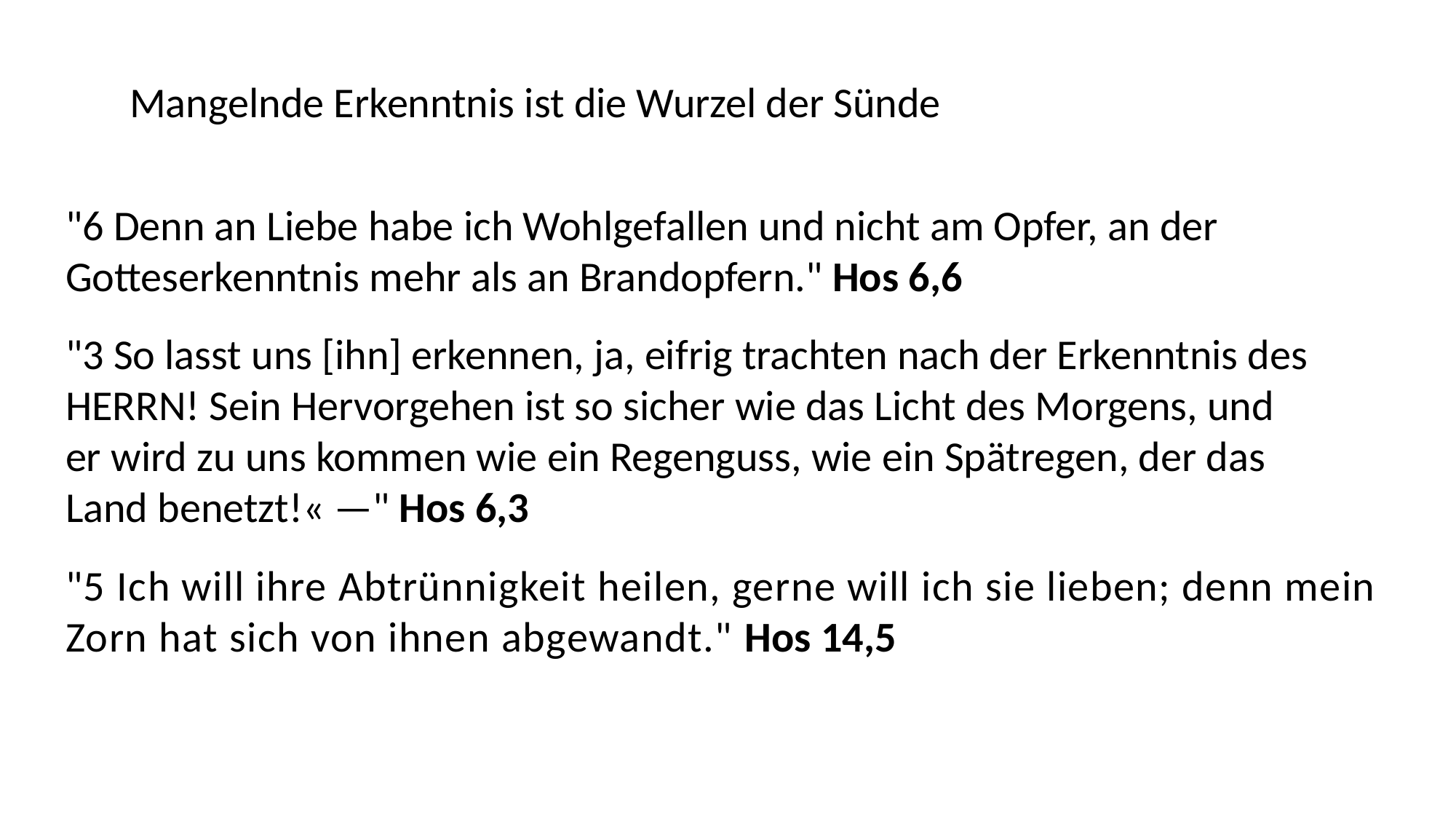

Mangelnde Erkenntnis ist die Wurzel der Sünde
"6 Denn an Liebe habe ich Wohlgefallen und nicht am Opfer, an der Gotteserkenntnis mehr als an Brandopfern." Hos 6,6
"3 So lasst uns [ihn] erkennen, ja, eifrig trachten nach der Erkenntnis des HERRN! Sein Hervorgehen ist so sicher wie das Licht des Morgens, und er wird zu uns kommen wie ein Regenguss, wie ein Spätregen, der das Land benetzt!« —" Hos 6,3
"5 Ich will ihre Abtrünnigkeit heilen, gerne will ich sie lieben; denn mein Zorn hat sich von ihnen abgewandt." Hos 14,5